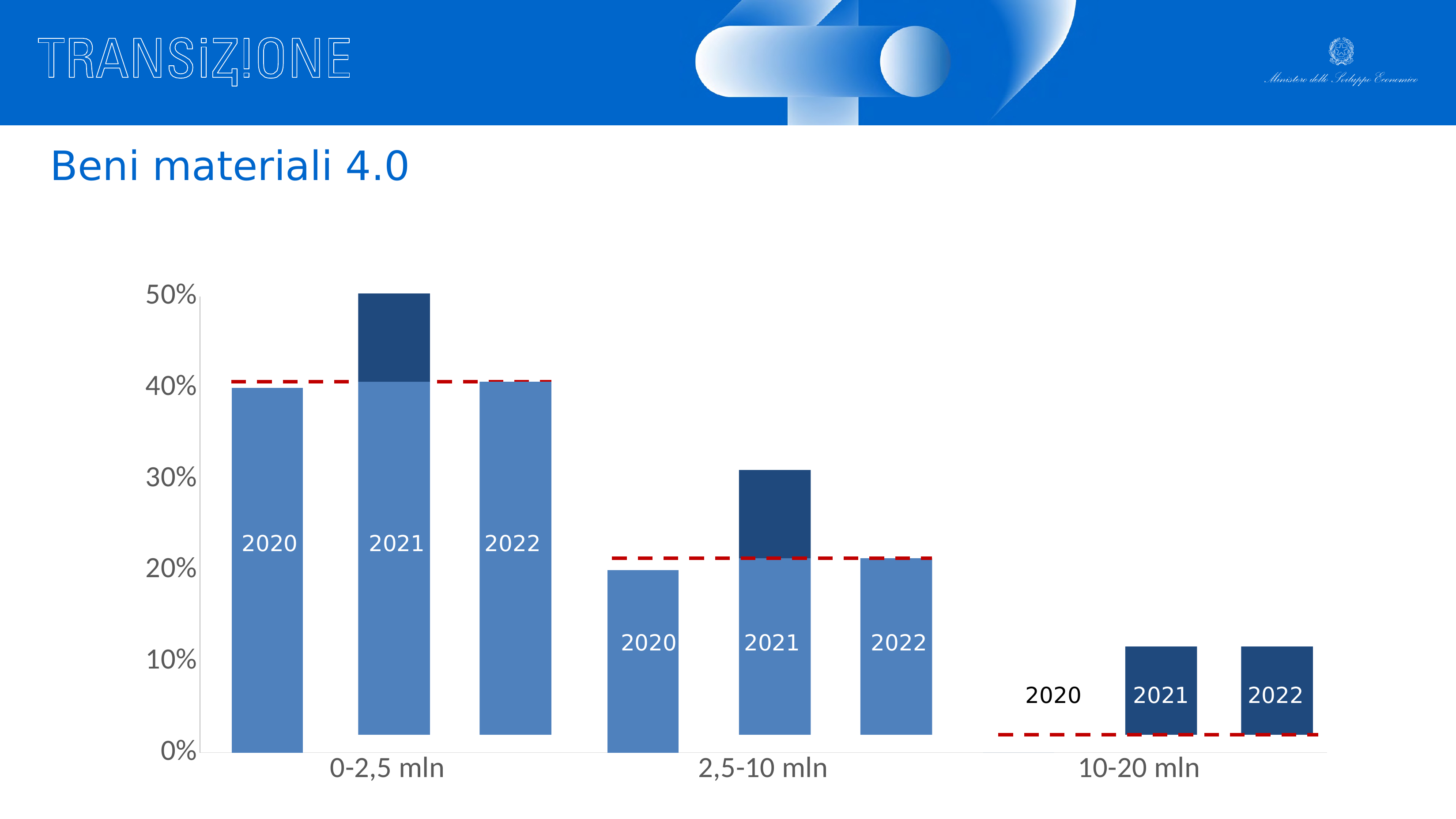

Beni materiali 4.0

### Chart

| Category | 2020 | 2021 | 2022 |
|---|---|---|---|
| 0-2,5 mln | 0.4 | 0.5 | 0.4 |
| 2,5-10 mln | 0.2 | 0.3 | 0.2 |
| 10-20 mln | 0.0 | 0.1 | 0.1 |

2020
2021
2022

2020
2021
2022

2020
2021
2022